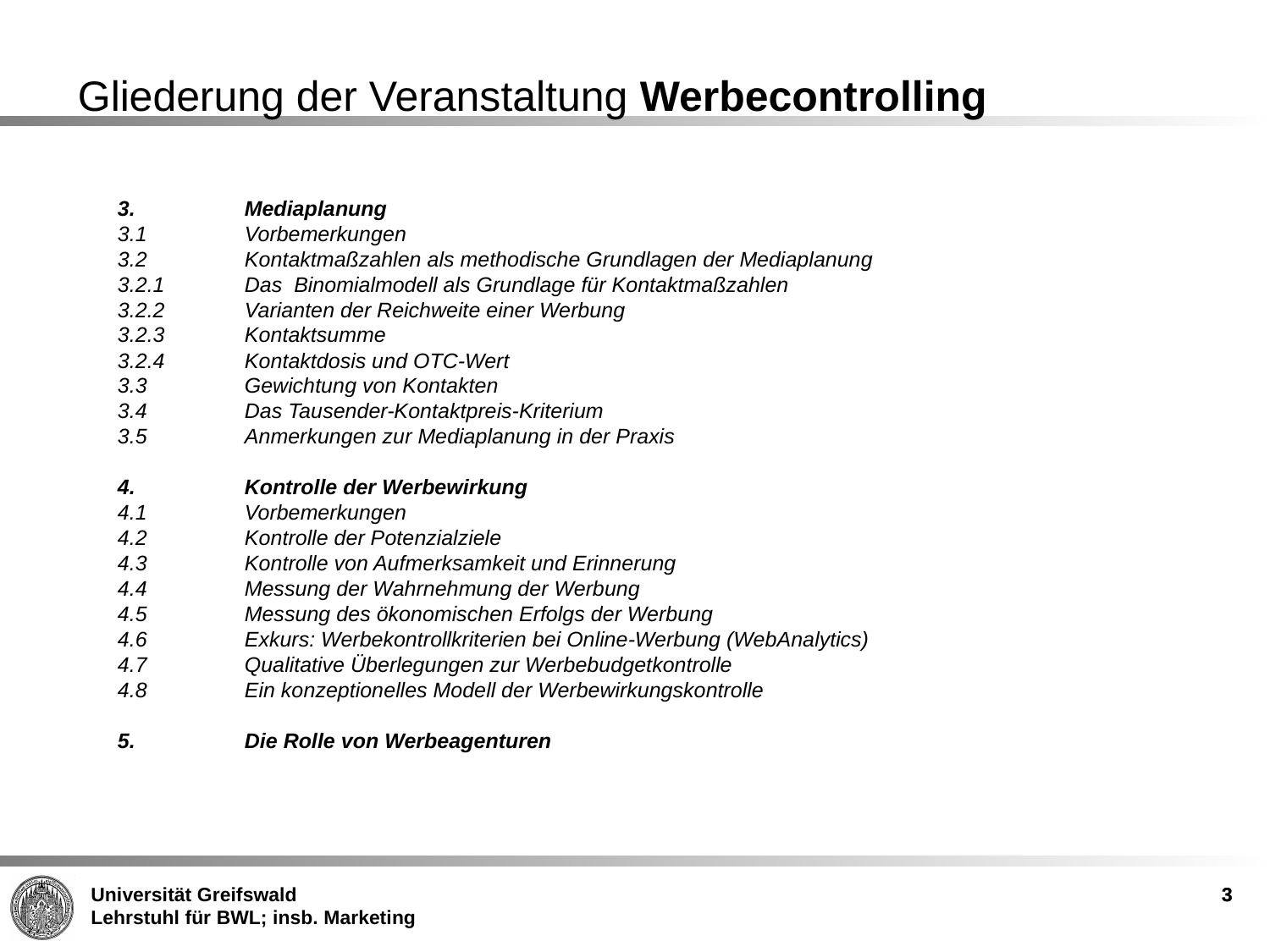

Gliederung der Veranstaltung Werbecontrolling

3.	Mediaplanung
3.1	Vorbemerkungen
3.2	Kontaktmaßzahlen als methodische Grundlagen der Mediaplanung
3.2.1	Das  Binomialmodell als Grundlage für Kontaktmaßzahlen
3.2.2	Varianten der Reichweite einer Werbung
3.2.3	Kontaktsumme
3.2.4	Kontaktdosis und OTC-Wert
3.3	Gewichtung von Kontakten
3.4	Das Tausender-Kontaktpreis-Kriterium
3.5	Anmerkungen zur Mediaplanung in der Praxis

4.	Kontrolle der Werbewirkung
4.1	Vorbemerkungen
4.2	Kontrolle der Potenzialziele
4.3	Kontrolle von Aufmerksamkeit und Erinnerung
4.4	Messung der Wahrnehmung der Werbung
4.5	Messung des ökonomischen Erfolgs der Werbung
4.6	Exkurs: Werbekontrollkriterien bei Online-Werbung (WebAnalytics)
4.7	Qualitative Überlegungen zur Werbebudgetkontrolle
4.8	Ein konzeptionelles Modell der Werbewirkungskontrolle

5.	Die Rolle von Werbeagenturen

3
3